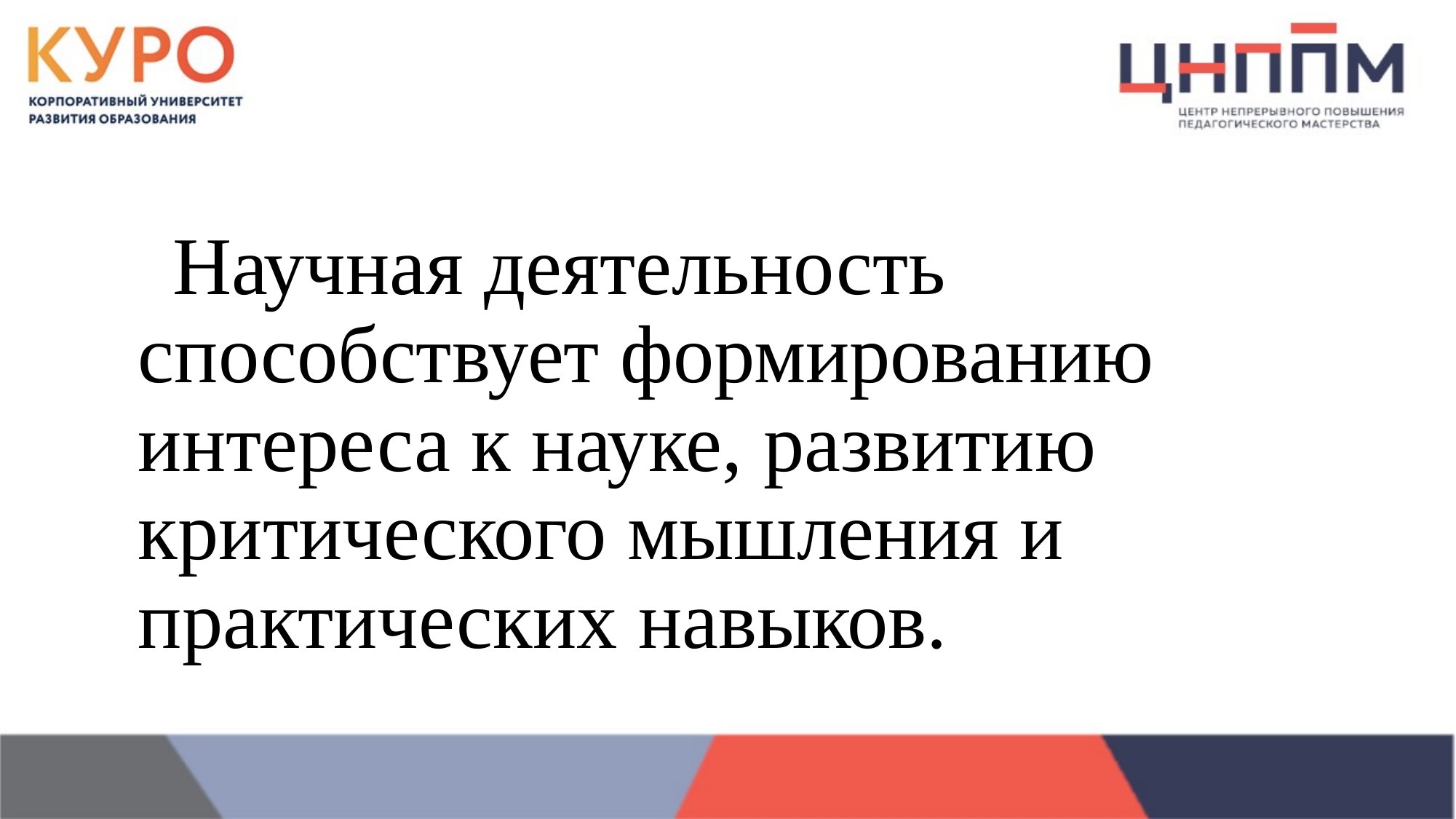

#
   Научная деятельность         способствует формированию интереса к науке, развитию критического мышления и практических навыков.